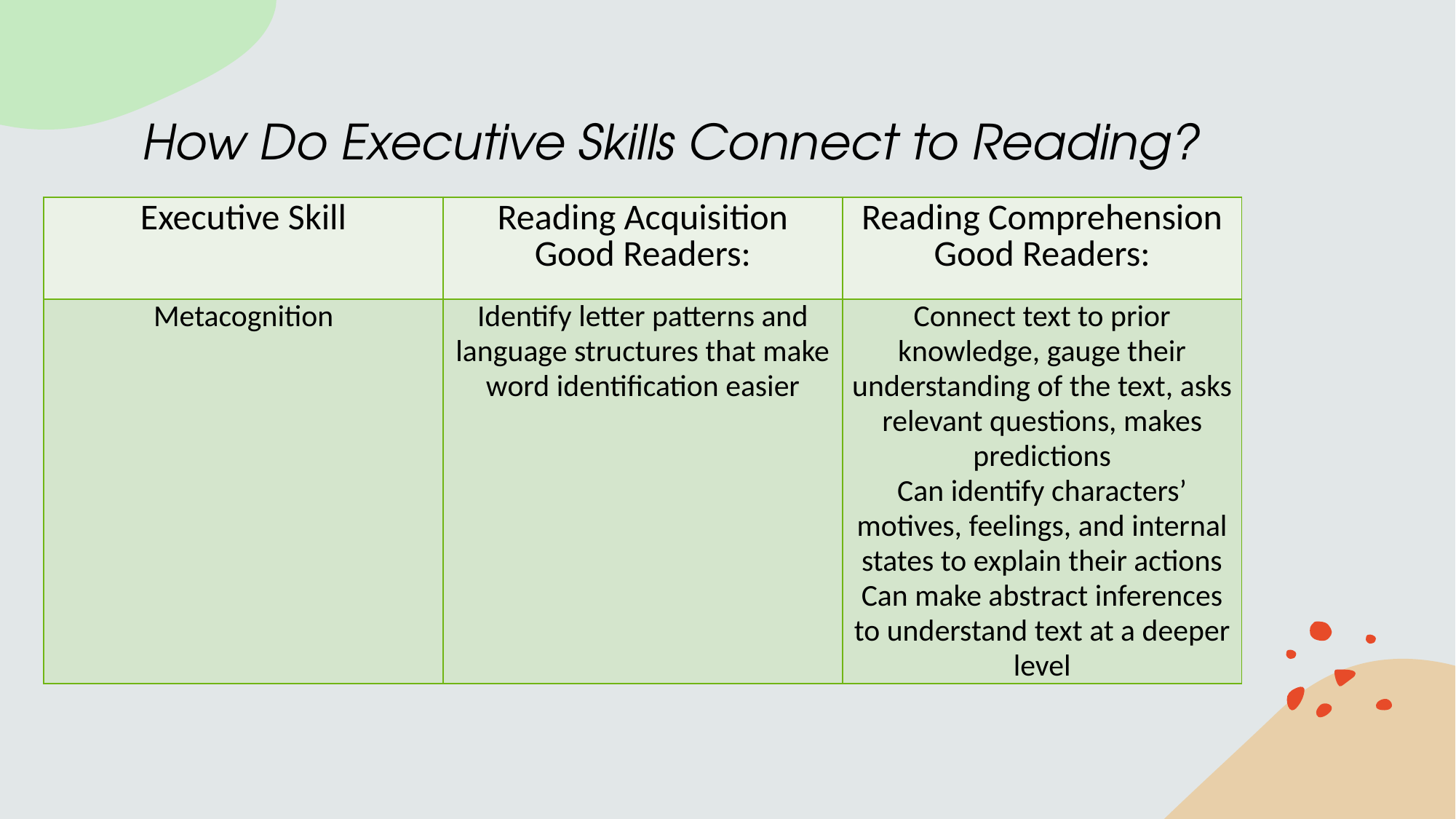

# How Do Executive Skills Connect to Reading?
| Executive Skill | Reading Acquisition Good Readers: | Reading Comprehension Good Readers: |
| --- | --- | --- |
| Metacognition | Identify letter patterns and language structures that make word identification easier | Connect text to prior knowledge, gauge their understanding of the text, asks relevant questions, makes predictions Can identify characters’ motives, feelings, and internal states to explain their actions Can make abstract inferences to understand text at a deeper level |